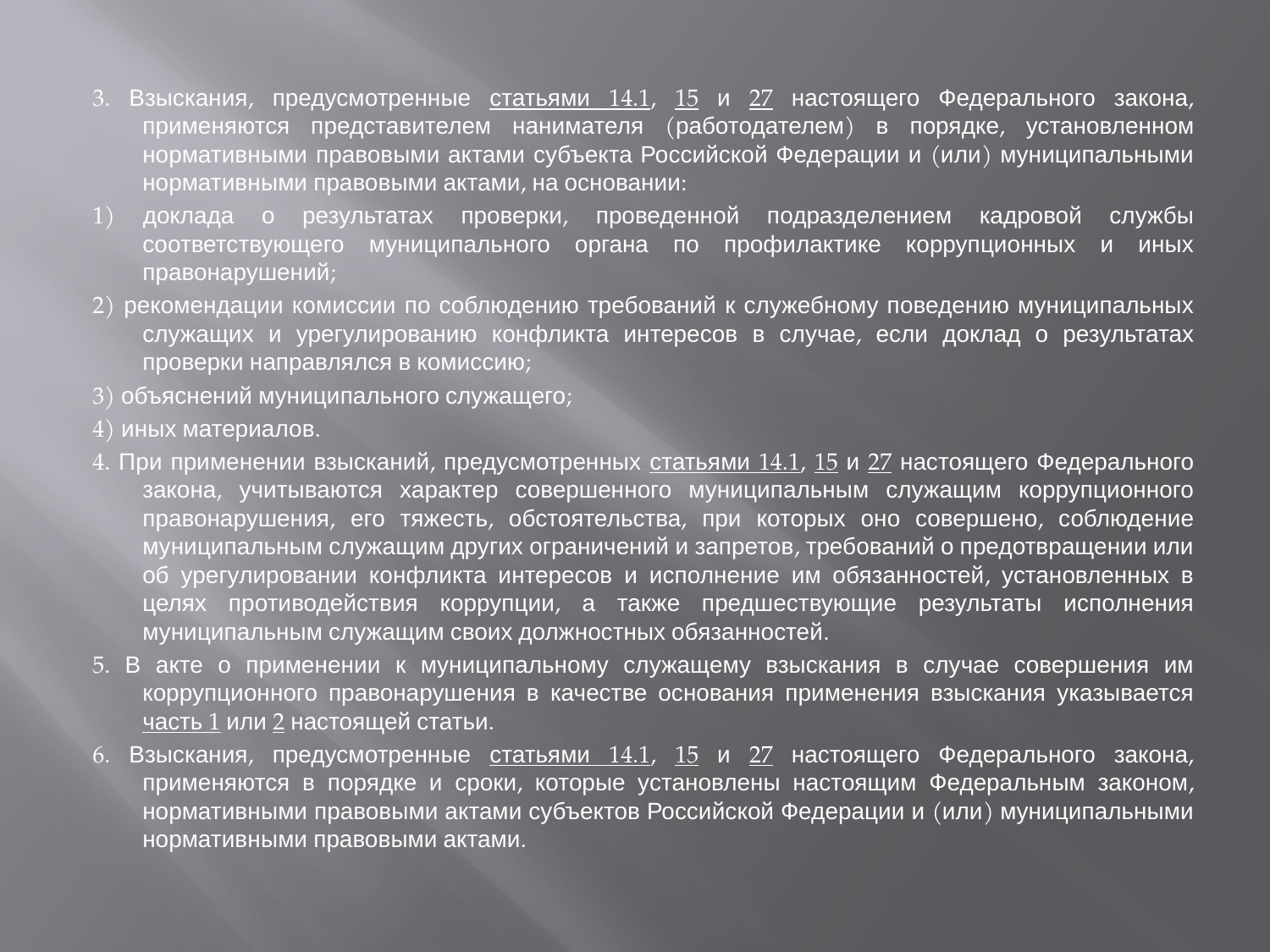

3. Взыскания, предусмотренные статьями 14.1, 15 и 27 настоящего Федерального закона, применяются представителем нанимателя (работодателем) в порядке, установленном нормативными правовыми актами субъекта Российской Федерации и (или) муниципальными нормативными правовыми актами, на основании:
1) доклада о результатах проверки, проведенной подразделением кадровой службы соответствующего муниципального органа по профилактике коррупционных и иных правонарушений;
2) рекомендации комиссии по соблюдению требований к служебному поведению муниципальных служащих и урегулированию конфликта интересов в случае, если доклад о результатах проверки направлялся в комиссию;
3) объяснений муниципального служащего;
4) иных материалов.
4. При применении взысканий, предусмотренных статьями 14.1, 15 и 27 настоящего Федерального закона, учитываются характер совершенного муниципальным служащим коррупционного правонарушения, его тяжесть, обстоятельства, при которых оно совершено, соблюдение муниципальным служащим других ограничений и запретов, требований о предотвращении или об урегулировании конфликта интересов и исполнение им обязанностей, установленных в целях противодействия коррупции, а также предшествующие результаты исполнения муниципальным служащим своих должностных обязанностей.
5. В акте о применении к муниципальному служащему взыскания в случае совершения им коррупционного правонарушения в качестве основания применения взыскания указывается часть 1 или 2 настоящей статьи.
6. Взыскания, предусмотренные статьями 14.1, 15 и 27 настоящего Федерального закона, применяются в порядке и сроки, которые установлены настоящим Федеральным законом, нормативными правовыми актами субъектов Российской Федерации и (или) муниципальными нормативными правовыми актами.